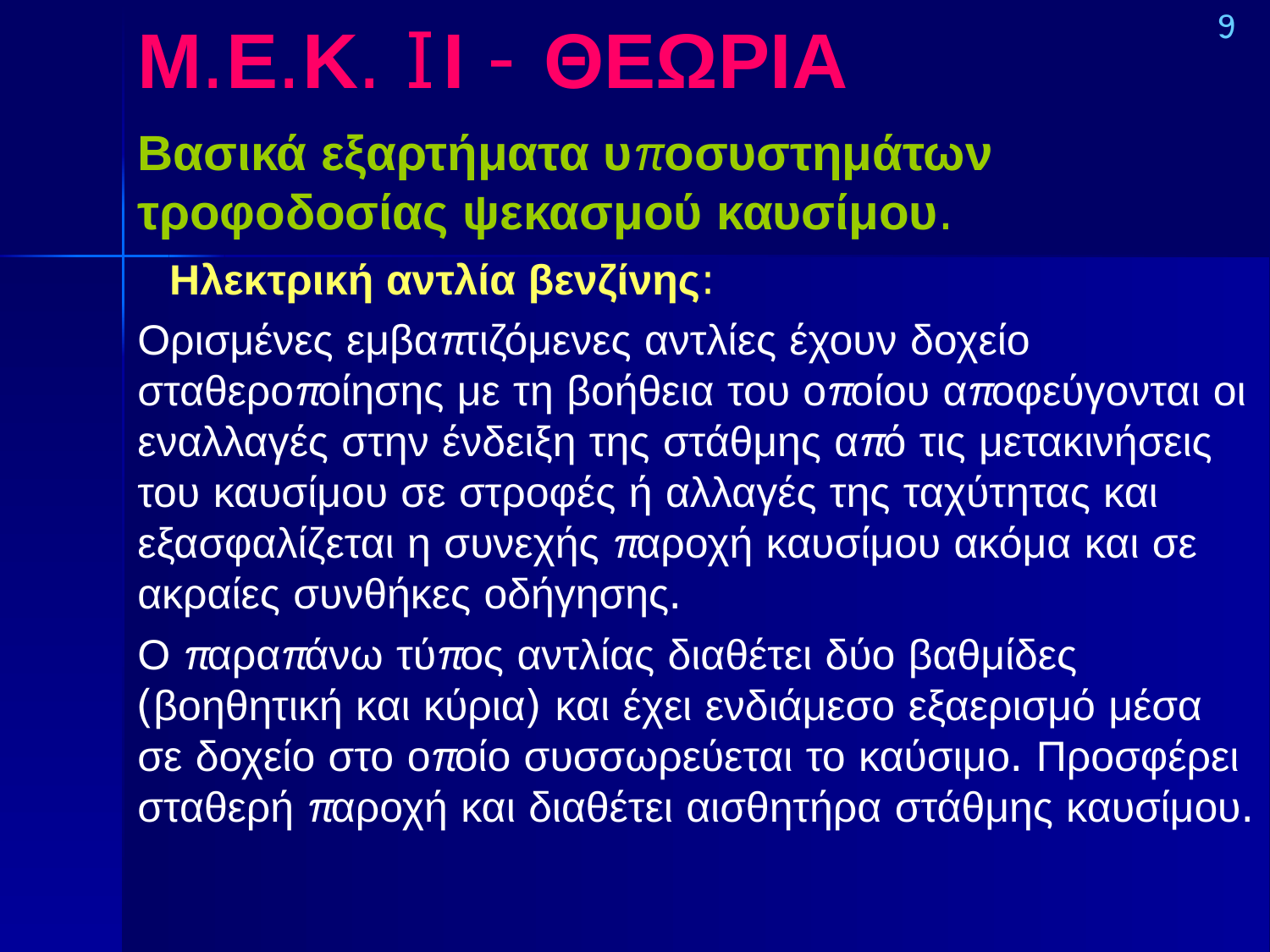

# Μ.Ε.Κ. IΙ - ΘΕΩΡΙΑ
9
Βασικά εξαρτήματα υποσυστημάτων τροφοδοσίας ψεκασμού καυσίμου.
Ηλεκτρική αντλία βενζίνης:
Ορισμένες εμβαπτιζόμενες αντλίες έχουν δοχείο σταθεροποίησης με τη βοήθεια του οποίου αποφεύγονται οι εναλλαγές στην ένδειξη της στάθμης από τις μετακινήσεις του καυσίμου σε στροφές ή αλλαγές της ταχύτητας και εξασφαλίζεται η συνεχής παροχή καυσίμου ακόμα και σε ακραίες συνθήκες οδήγησης.
Ο παραπάνω τύπος αντλίας διαθέτει δύο βαθμίδες (βοηθητική και κύρια) και έχει ενδιάμεσο εξαερισμό μέσα σε δοχείο στο οποίο συσσωρεύεται το καύσιμο. Προσφέρει σταθερή παροχή και διαθέτει αισθητήρα στάθμης καυσίμου.